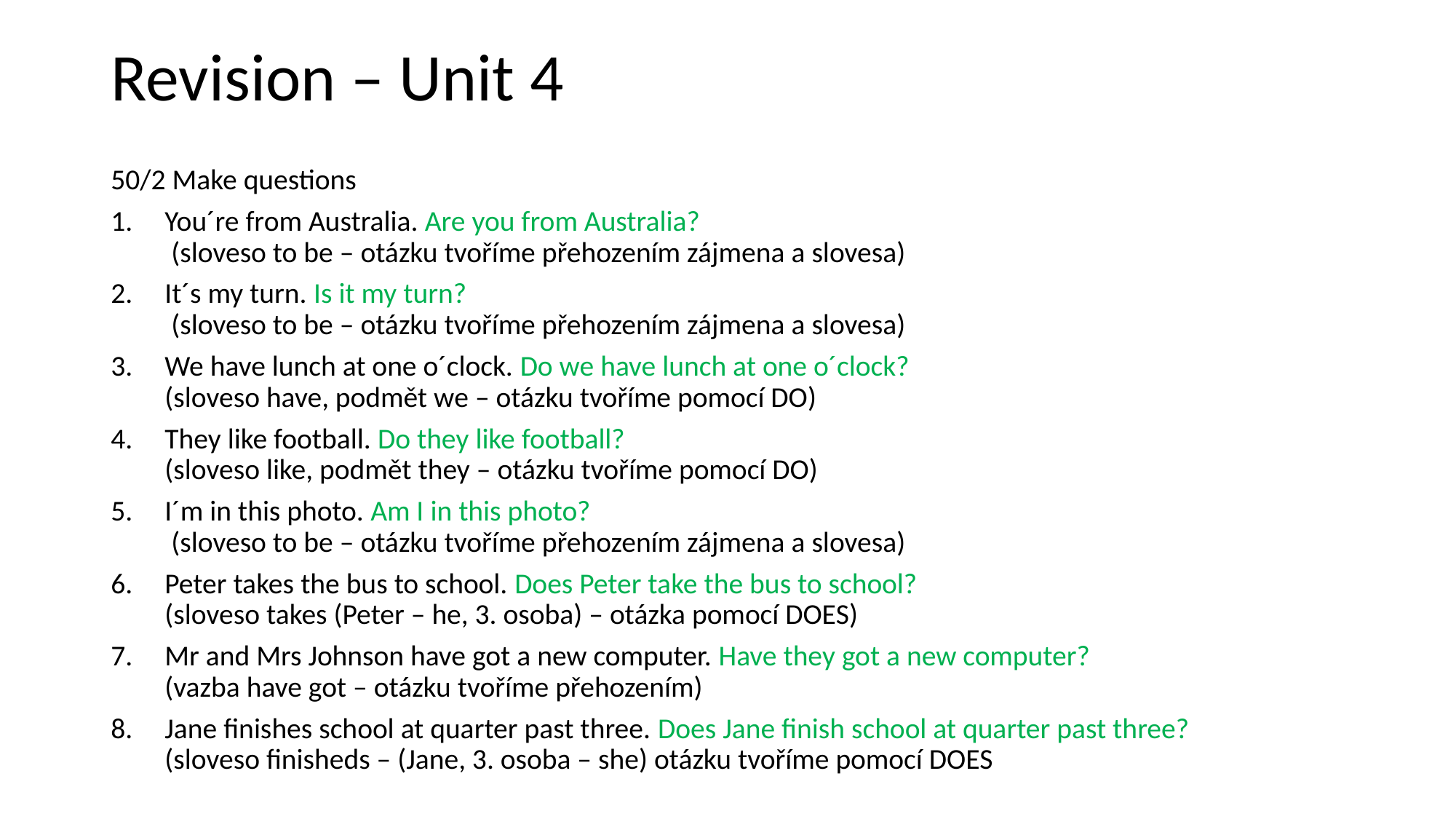

# Revision – Unit 4
50/2 Make questions
You´re from Australia. Are you from Australia?
 (sloveso to be – otázku tvoříme přehozením zájmena a slovesa)
It´s my turn. Is it my turn?
 (sloveso to be – otázku tvoříme přehozením zájmena a slovesa)
We have lunch at one o´clock. Do we have lunch at one o´clock?
(sloveso have, podmět we – otázku tvoříme pomocí DO)
They like football. Do they like football?
(sloveso like, podmět they – otázku tvoříme pomocí DO)
I´m in this photo. Am I in this photo?
 (sloveso to be – otázku tvoříme přehozením zájmena a slovesa)
Peter takes the bus to school. Does Peter take the bus to school?
(sloveso takes (Peter – he, 3. osoba) – otázka pomocí DOES)
Mr and Mrs Johnson have got a new computer. Have they got a new computer?
(vazba have got – otázku tvoříme přehozením)
Jane finishes school at quarter past three. Does Jane finish school at quarter past three?
(sloveso finisheds – (Jane, 3. osoba – she) otázku tvoříme pomocí DOES